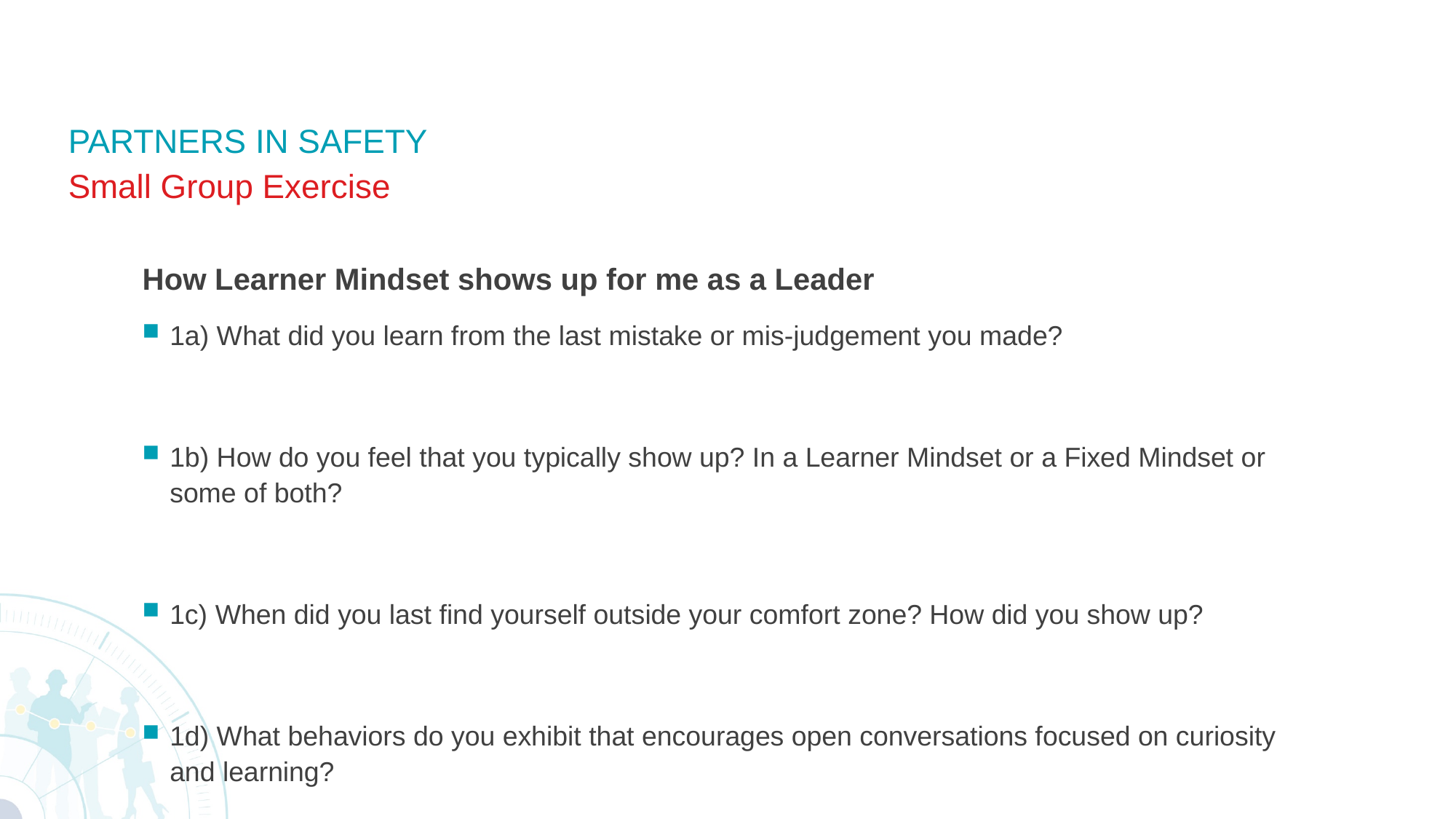

# PARTNERS IN SAFETY
Small Group Exercise
How Learner Mindset shows up for me as a Leader
1a) What did you learn from the last mistake or mis-judgement you made?

1b) How do you feel that you typically show up? In a Learner Mindset or a Fixed Mindset or some of both?

1c) When did you last find yourself outside your comfort zone? How did you show up?

1d) What behaviors do you exhibit that encourages open conversations focused on curiosity and learning?